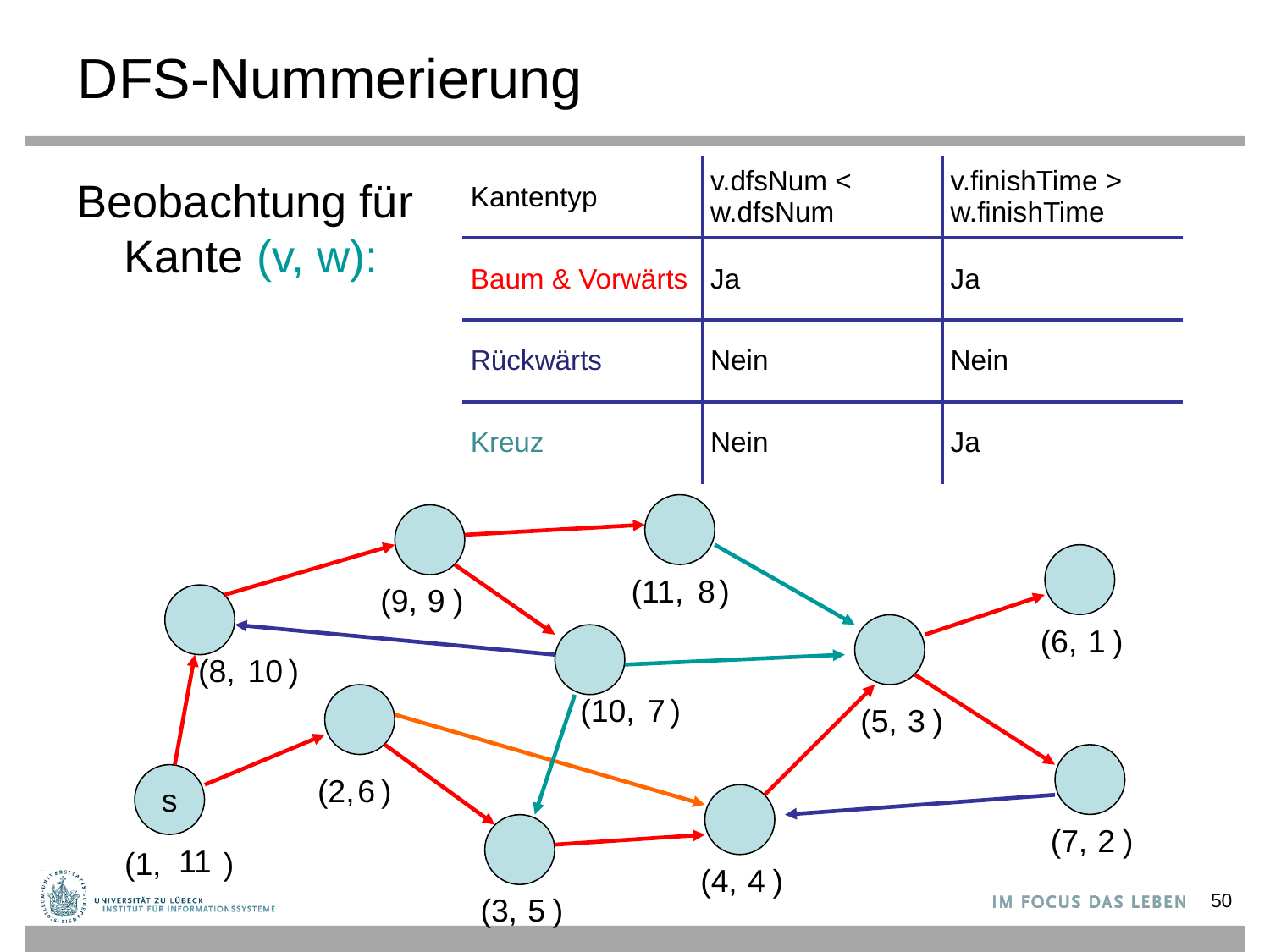

# DFS-Nummerierung
| Kantentyp | v.dfsNum < w.dfsNum | v.finishTime > w.finishTime |
| --- | --- | --- |
| Baum & Vorwärts | Ja | Ja |
| Rückwärts | Nein | Nein |
| Kreuz | Nein | Ja |
Beobachtung für
Kante (v, w):

(11,    )
8
(9,    )
9

(6,    )
1

(8,      )
10

(10,    )
7

(5,    )
3

s
(2,   )
6

(7,    )
2
11

(1,       )
(4,    )
4
(3,    )
5
50